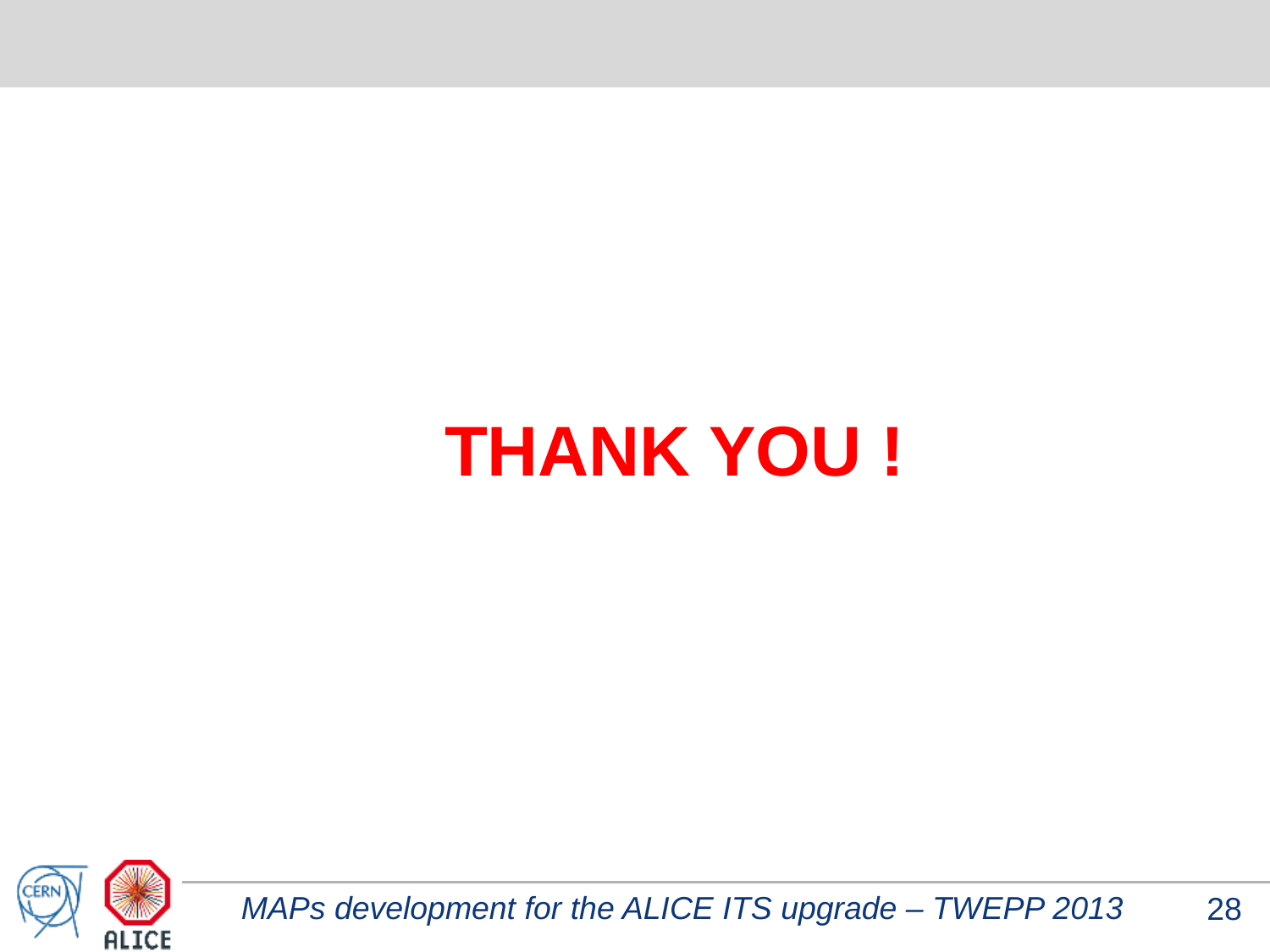

#
THANK YOU !

MAPs development for the ALICE ITS upgrade – TWEPP 2013
28